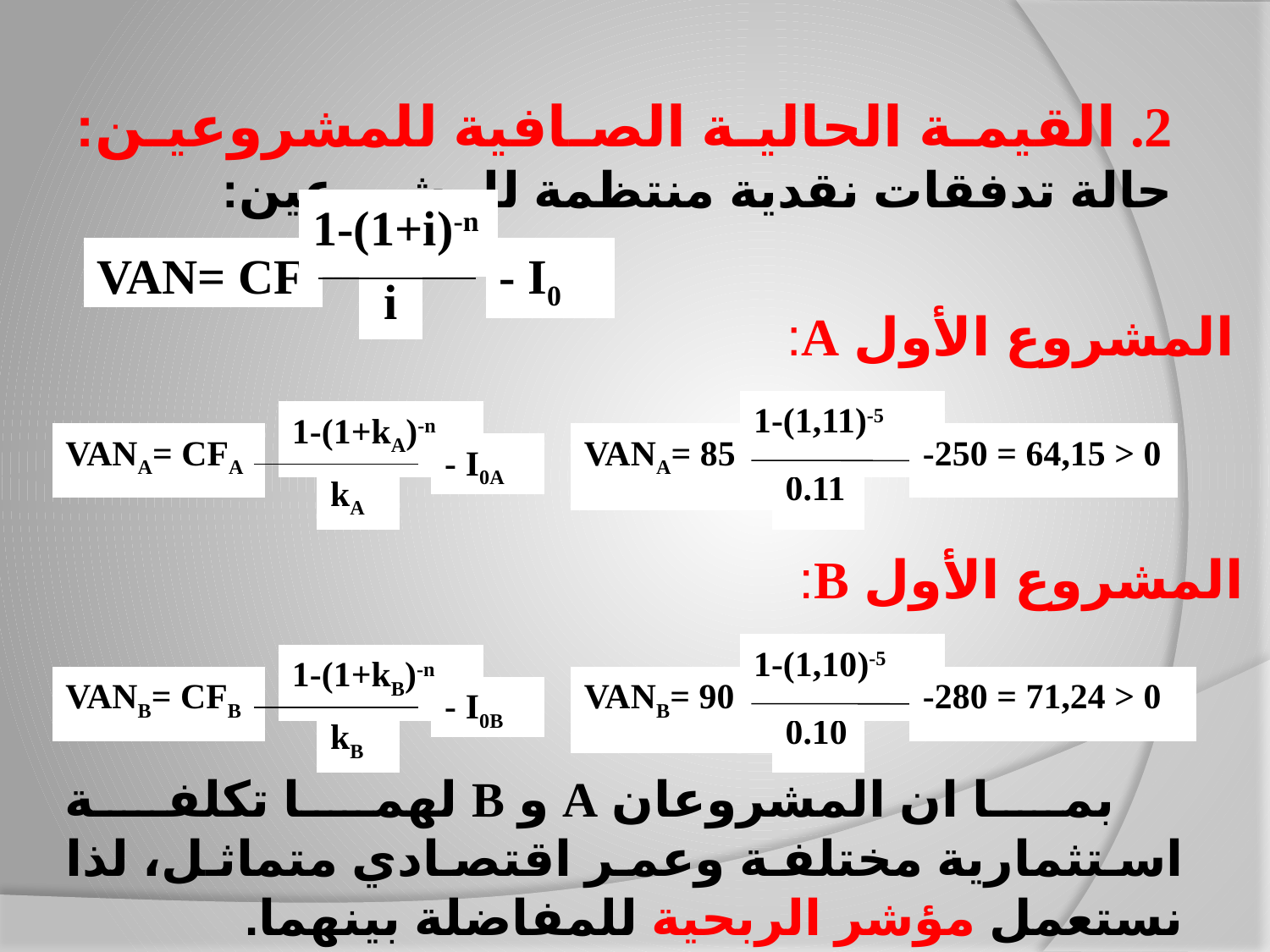

2. القيمة الحالية الصافية للمشروعين: حالة تدفقات نقدية منتظمة للمشروعين:
1-(1+i)-n
VAN= CF
- I0
i
المشروع الأول A:
1-(1,11)-5
VANA= 85
-250 = 64,15 > 0
0.11
1-(1+kA)-n
VANA= CFA
- I0A
kA
المشروع الأول B:
1-(1,10)-5
VANB= 90
-280 = 71,24 > 0
0.10
1-(1+kB)-n
VANB= CFB
- I0B
kB
     بما ان المشروعان A و B لهما تكلفة استثمارية مختلفة وعمر اقتصادي متماثل، لذا نستعمل مؤشر الربحية للمفاضلة بينهما.